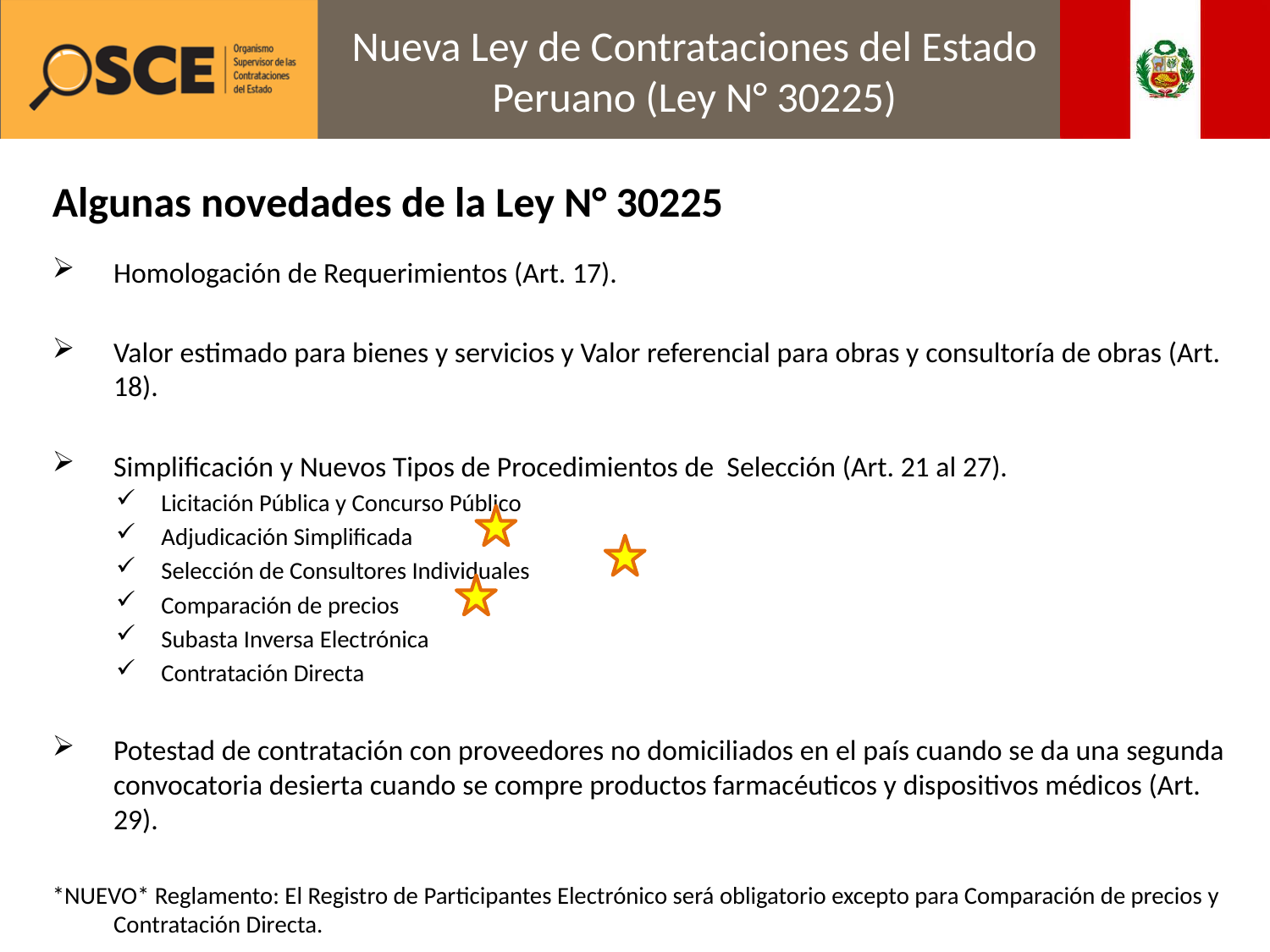

# Nueva Ley de Contrataciones del Estado Peruano (Ley N° 30225)
Algunas novedades de la Ley N° 30225

Homologación de Requerimientos (Art. 17).

Valor estimado para bienes y servicios y Valor referencial para obras y consultoría de obras (Art. 18).

Simplificación y Nuevos Tipos de Procedimientos de  Selección (Art. 21 al 27).
Licitación Pública y Concurso Público
Adjudicación Simplificada
Selección de Consultores Individuales
Comparación de precios
Subasta Inversa Electrónica
Contratación Directa

Potestad de contratación con proveedores no domiciliados en el país cuando se da una segunda convocatoria desierta cuando se compre productos farmacéuticos y dispositivos médicos (Art. 29).

*NUEVO* Reglamento: El Registro de Participantes Electrónico será obligatorio excepto para Comparación de precios y Contratación Directa.